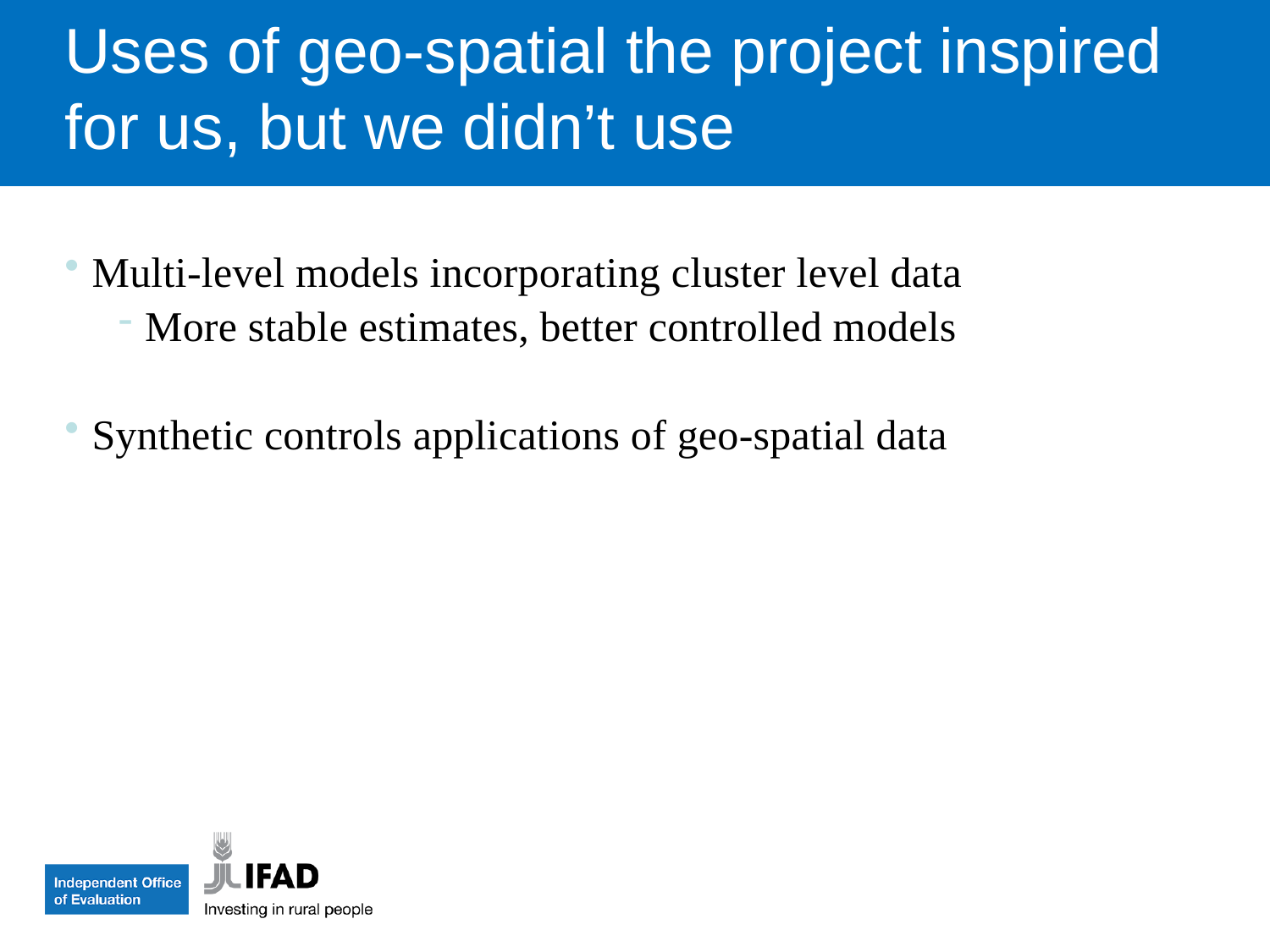

Uses of geo-spatial the project inspired for us, but we didn’t use

Multi-level models incorporating cluster level data
More stable estimates, better controlled models

Synthetic controls applications of geo-spatial data